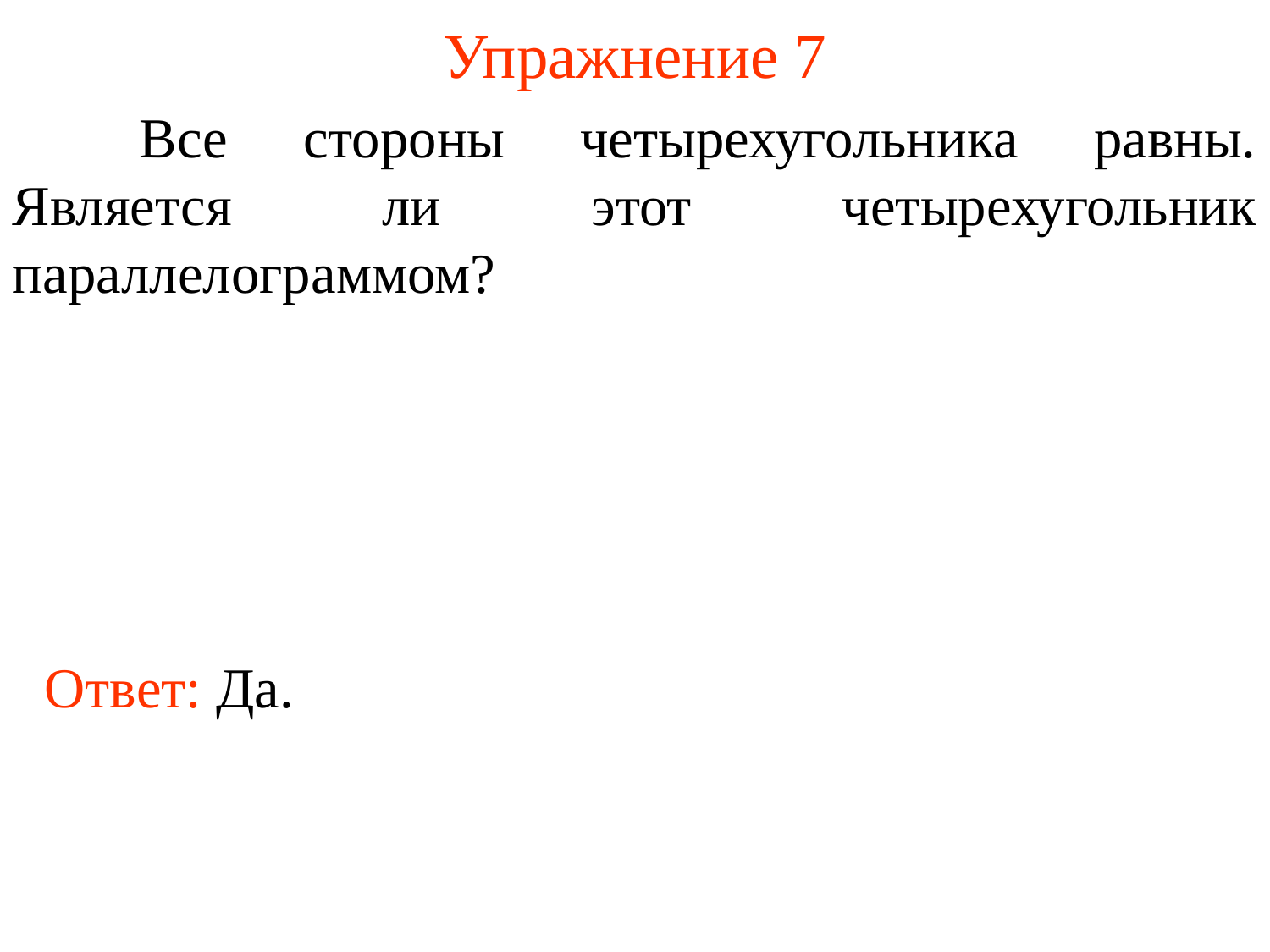

# Упражнение 7
	Все стороны четырехугольника равны. Является ли этот четырехугольник параллелограммом?
Ответ: Да.